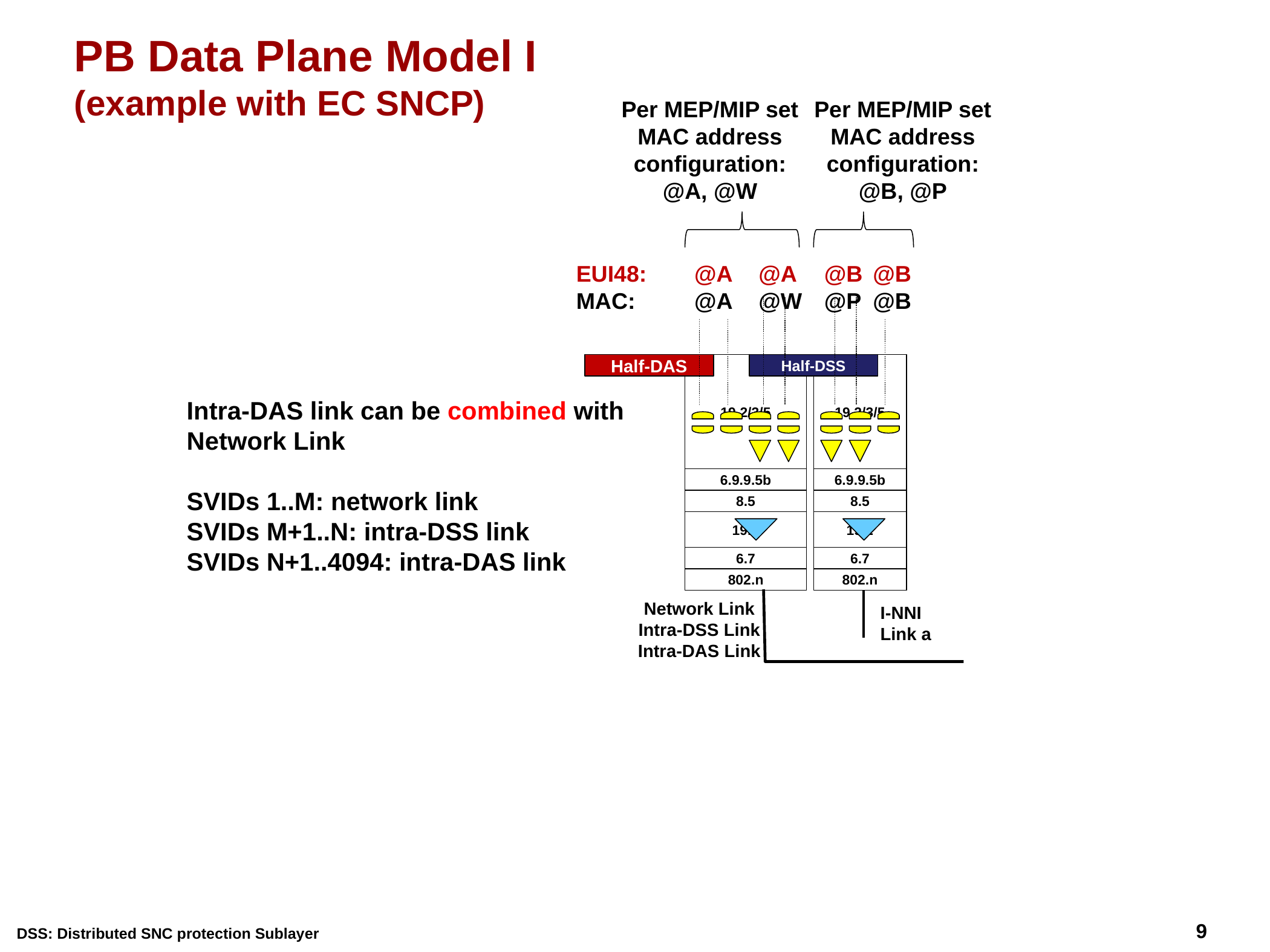

# PB Data Plane Model I (example with EC SNCP)
Per MEP/MIP set MAC address configuration:
@A, @W
Per MEP/MIP set MAC address configuration:
@B, @P

EUI48:
MAC:
@A
@W
@B
@B
@A
@A
@B
@P
Half-DAS
19.2/3/5
Half-DSS
19.2/3/5
Intra-DAS link can be combined with Network Link

SVIDs 1..M: network link
SVIDs M+1..N: intra-DSS link
SVIDs N+1..4094: intra-DAS link

6.9.9.5b
6.9.9.5b
8.5
8.5
19.2
19.2

6.7
6.7
802.n
802.n

Network Link
Intra-DSS Link
Intra-DAS Link
I-NNI
Link a
DSS: Distributed SNC protection Sublayer